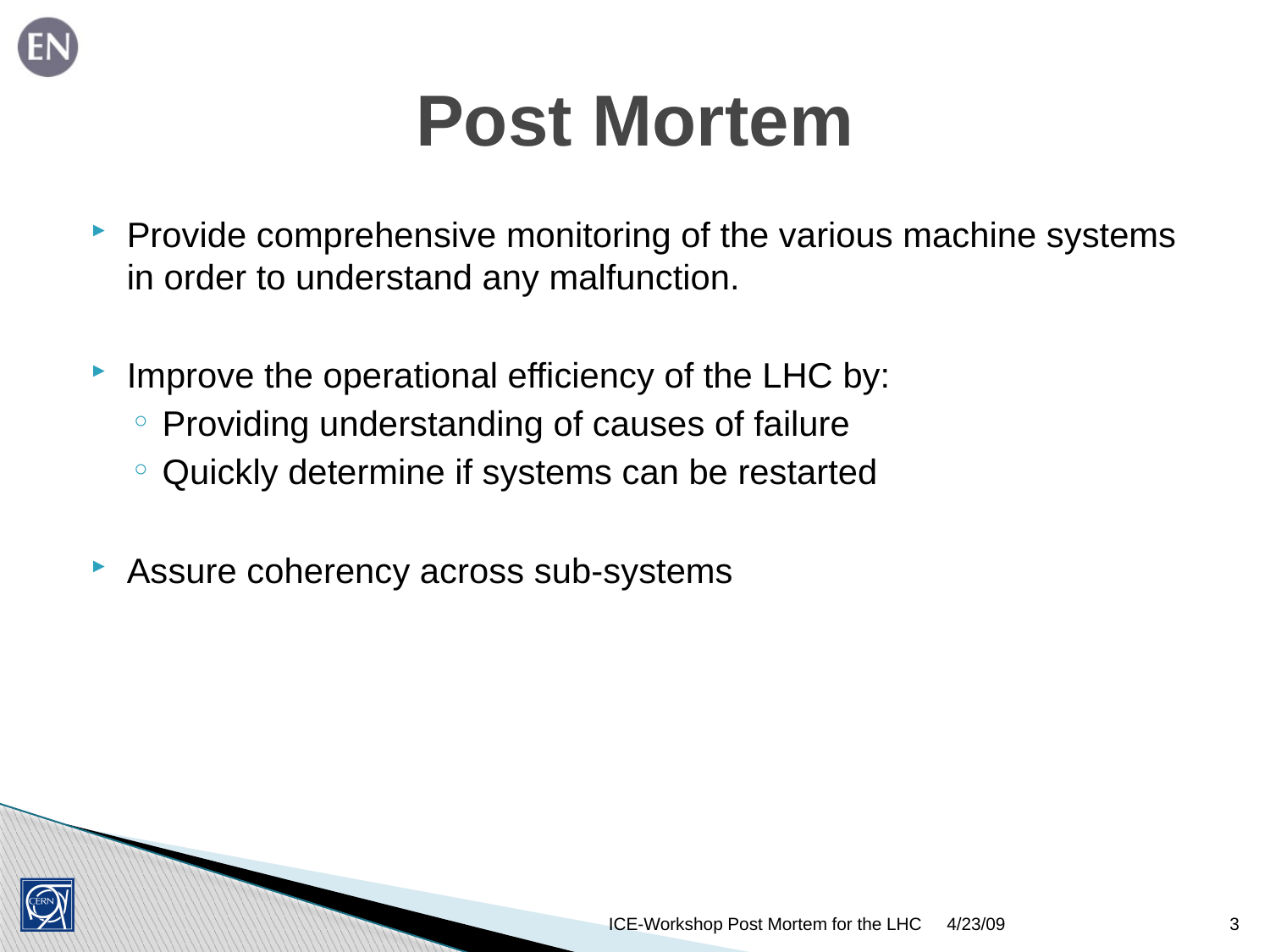

# Post Mortem
Provide comprehensive monitoring of the various machine systems in order to understand any malfunction.

Improve the operational efficiency of the LHC by:
Providing understanding of causes of failure
Quickly determine if systems can be restarted

Assure coherency across sub-systems
4/23/09
3
ICE-Workshop Post Mortem for the LHC